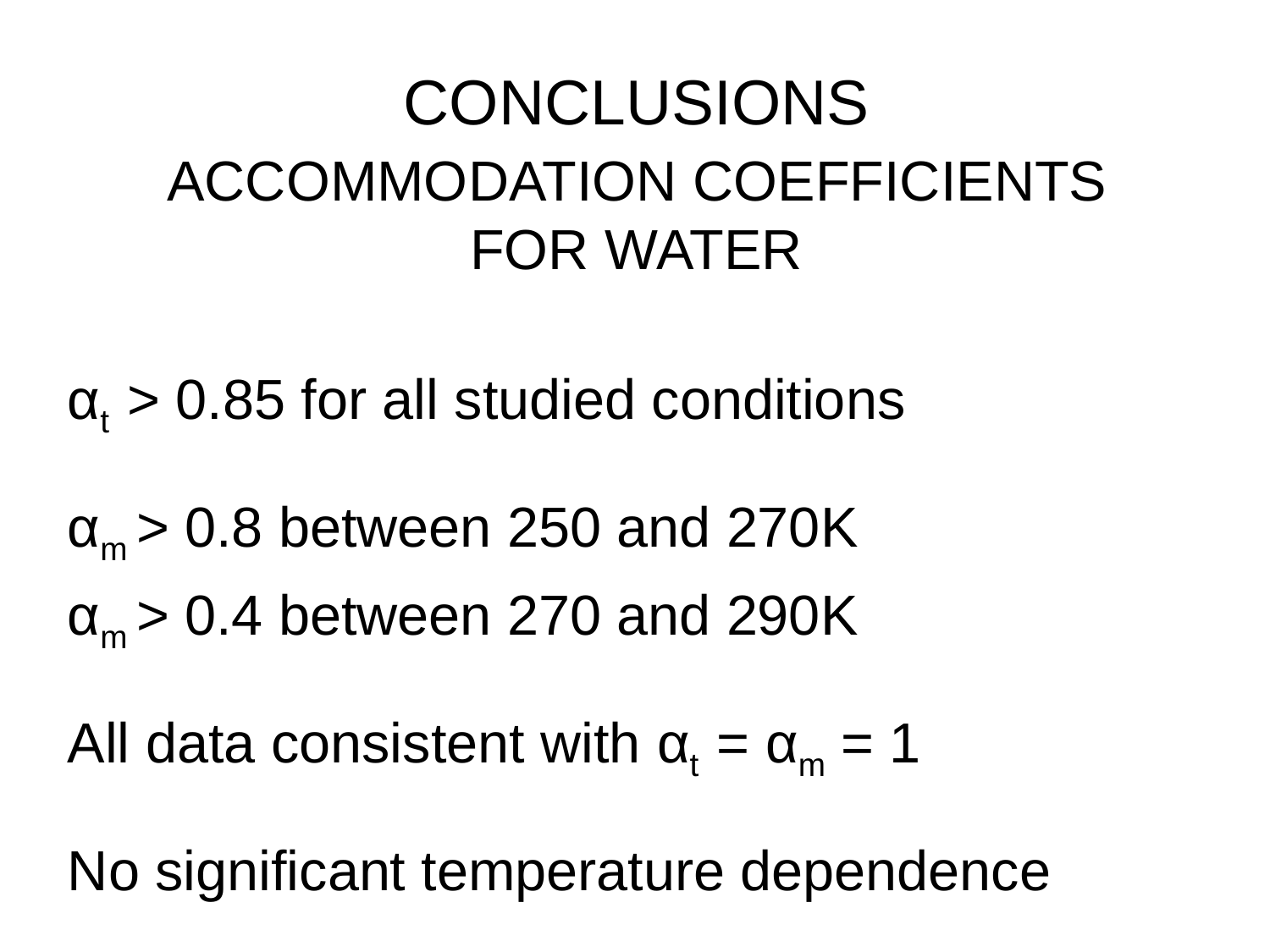

# CONCLUSIONS ACCOMMODATION COEFFICIENTS FOR WATER
αt  > 0.85 for all studied conditions

αm > 0.8 between 250 and 270K
αm > 0.4 between 270 and 290K

All data consistent with αt  = αm = 1

No significant temperature dependence